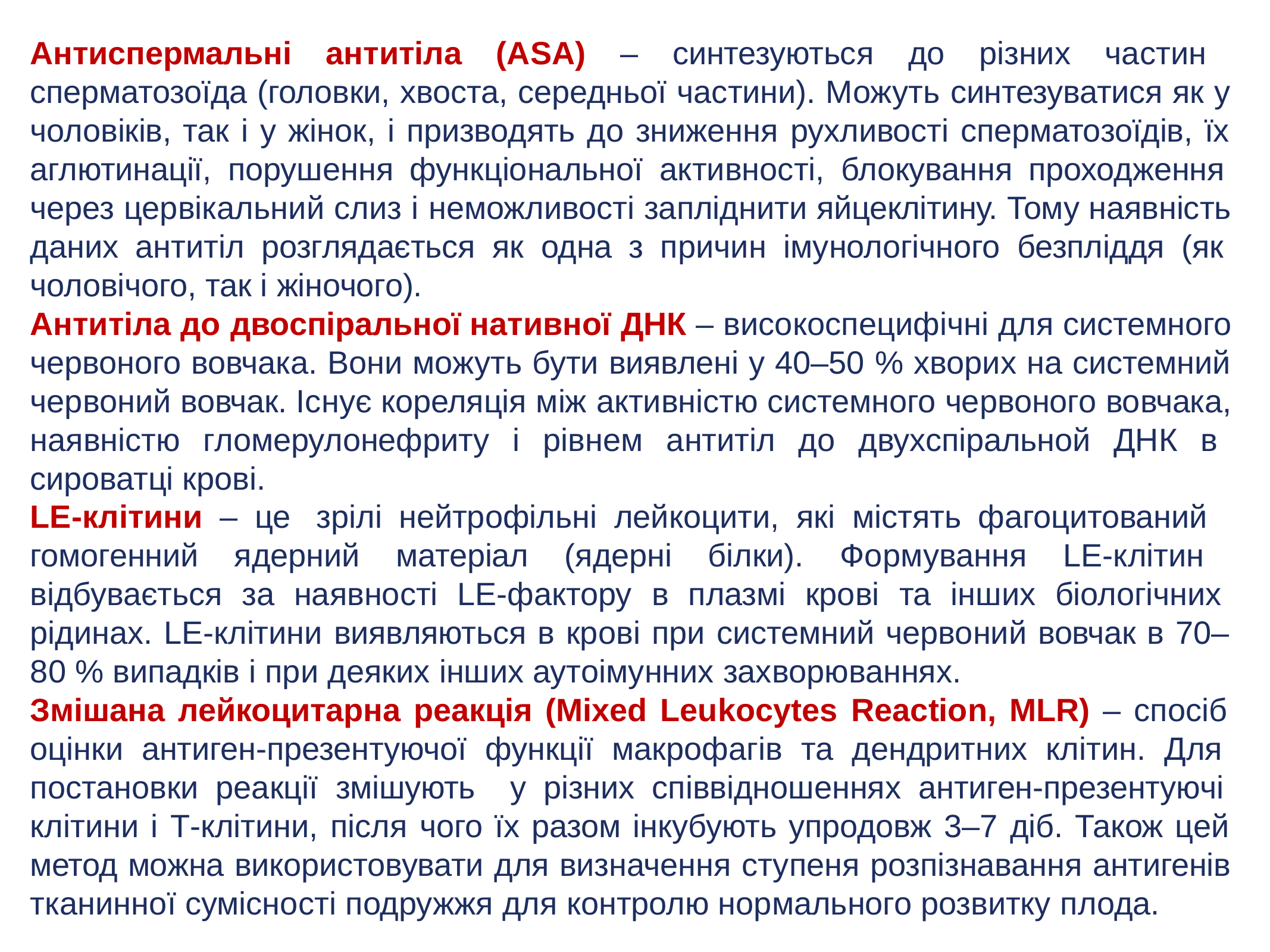

Антиспермальні антитіла (ASA) – синтезуються до різних частин  сперматозоїда (головки, хвоста, середньої частини). Можуть синтезуватися як у  чоловіків, так і у жінок, і призводять до зниження рухливості сперматозоїдів, їх  аглютинації, порушення функціональної активності, блокування проходження  через цервікальний слиз і неможливості запліднити яйцеклітину. Тому наявність  даних антитіл розглядається як одна з причин імунологічного безпліддя (як  чоловічого, так і жіночого).
Антитіла до двоспіральної нативної ДНК – високоспецифічні для системного  червоного вовчака. Вони можуть бути виявлені у 40–50 % хворих на системний  червоний вовчак. Існує кореляція між активністю системного червоного вовчака,  наявністю гломерулонефриту і рівнем антитіл до двухспіральной ДНК в  сироватці крові.
LE-клітини – це зрілі нейтрофільні лейкоцити, які містять фагоцитований   гомогенний ядерний матеріал (ядерні білки). Формування LE-клітин  відбувається за наявності LE-фактору в плазмі крові та інших біологічних  рідинах. LE-клітини виявляються в крові при системний червоний вовчак в 70–  80 % випадків і при деяких інших аутоімунних захворюваннях.
Змішана лейкоцитарна реакція (Mixed Leukocytes Reaction, MLR) – спосіб  оцінки антиген-презентуючої функції макрофагів та дендритних клітин. Для  постановки реакції змішують  у різних співвідношеннях антиген-презентуючі  клітини і Т-клітини, після чого їх разом інкубують упродовж 3–7 діб. Також цей  метод можна використовувати для визначення ступеня розпізнавання антигенів  тканинної сумісності подружжя для контролю нормального розвитку плода.